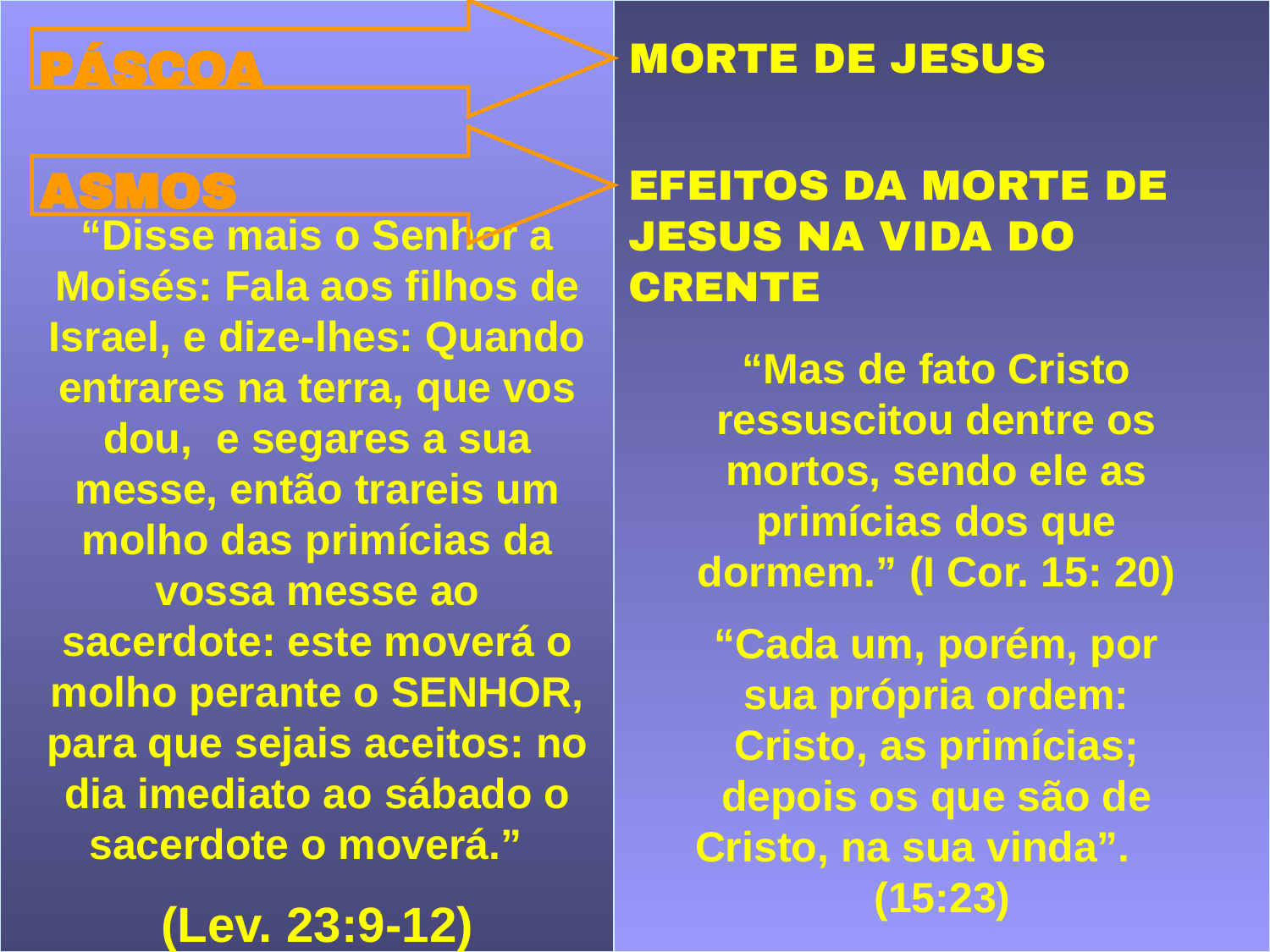

MORTE DE JESUS
PÁSCOA

EFEITOS DA MORTE DE
JESUS NA VIDA DO
CRENTE
ASMOS
“Disse mais o Senhor a Moisés: Fala aos filhos de Israel, e dize-lhes: Quando entrares na terra, que vos dou,  e segares a sua messe, então trareis um molho das primícias da vossa messe ao sacerdote: este moverá o molho perante o SENHOR, para que sejais aceitos: no dia imediato ao sábado o sacerdote o moverá.”
(Lev. 23:9-12)
“Mas de fato Cristo ressuscitou dentre os mortos, sendo ele as primícias dos que dormem.” (I Cor. 15: 20)
“Cada um, porém, por sua própria ordem: Cristo, as primícias; depois os que são de Cristo, na sua vinda”.      (15:23)